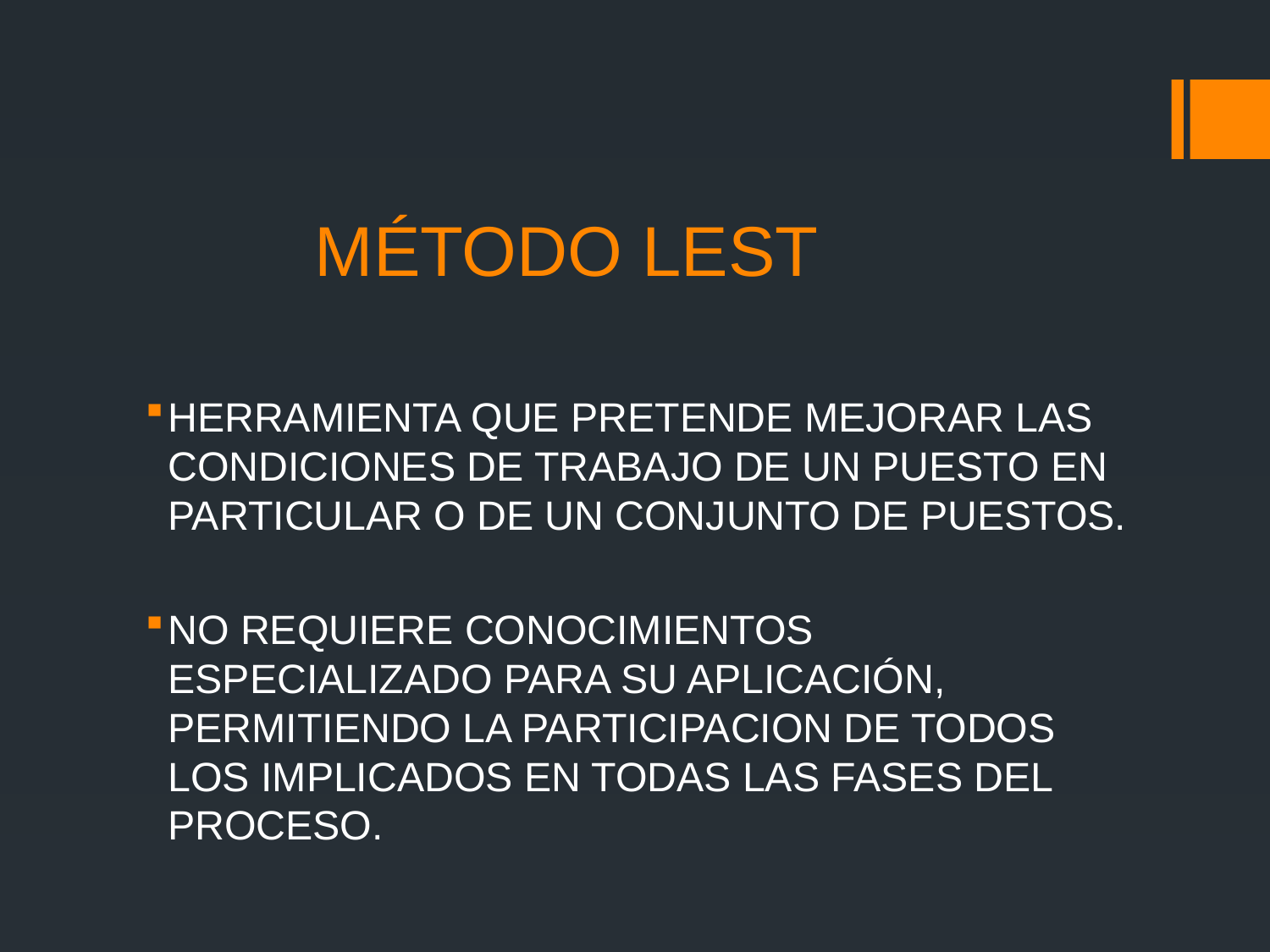

# MÉTODO LEST
HERRAMIENTA QUE PRETENDE MEJORAR LAS CONDICIONES DE TRABAJO DE UN PUESTO EN PARTICULAR O DE UN CONJUNTO DE PUESTOS.

NO REQUIERE CONOCIMIENTOS ESPECIALIZADO PARA SU APLICACIÓN, PERMITIENDO LA PARTICIPACION DE TODOS LOS IMPLICADOS EN TODAS LAS FASES DEL PROCESO.